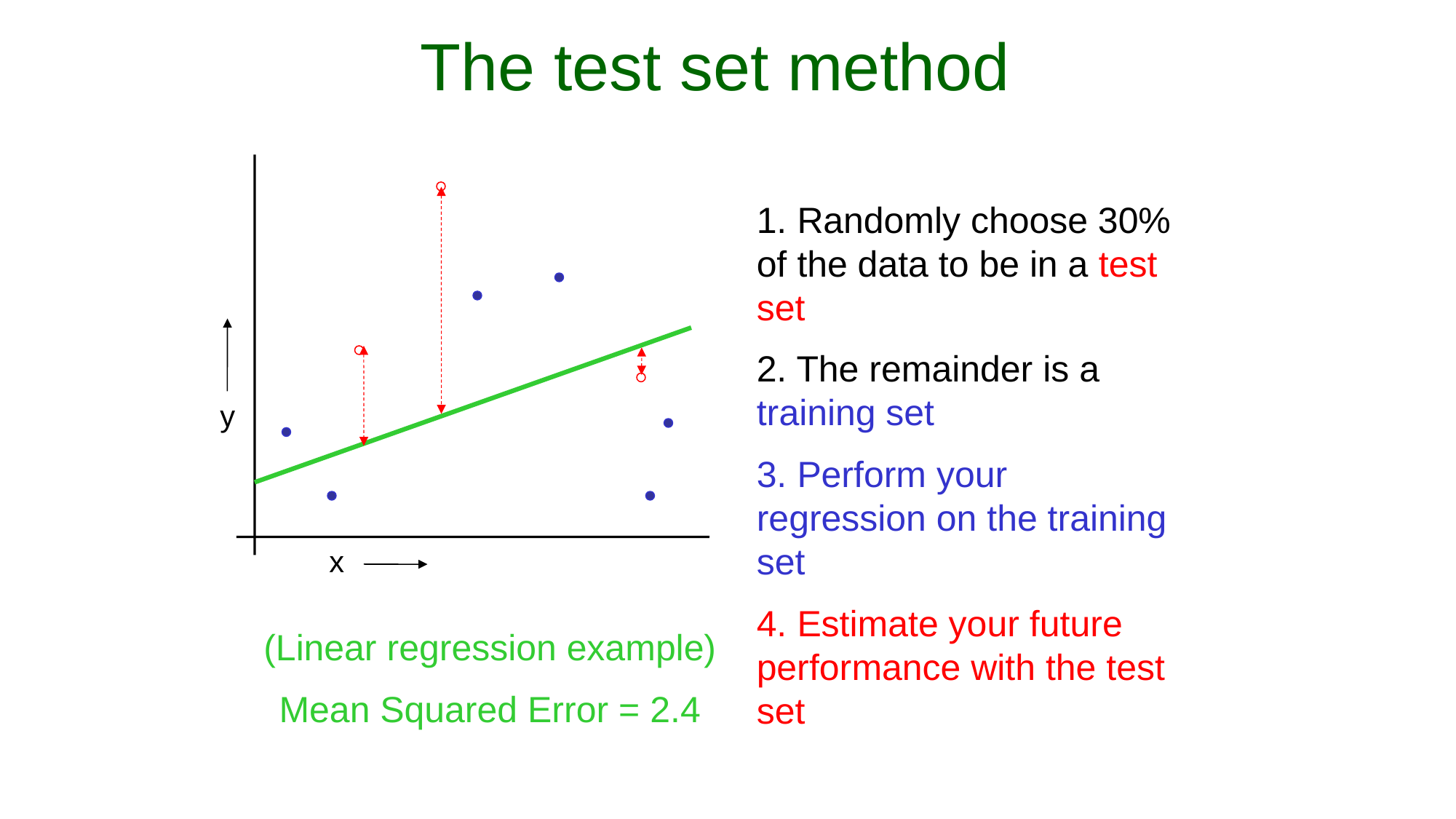

# The test set method

1. Randomly choose 30% of the data to be in a test set
2. The remainder is a training set
3. Perform your regression on the training set
4. Estimate your future performance with the test set

y

x

(Linear regression example)
Mean Squared Error = 2.4